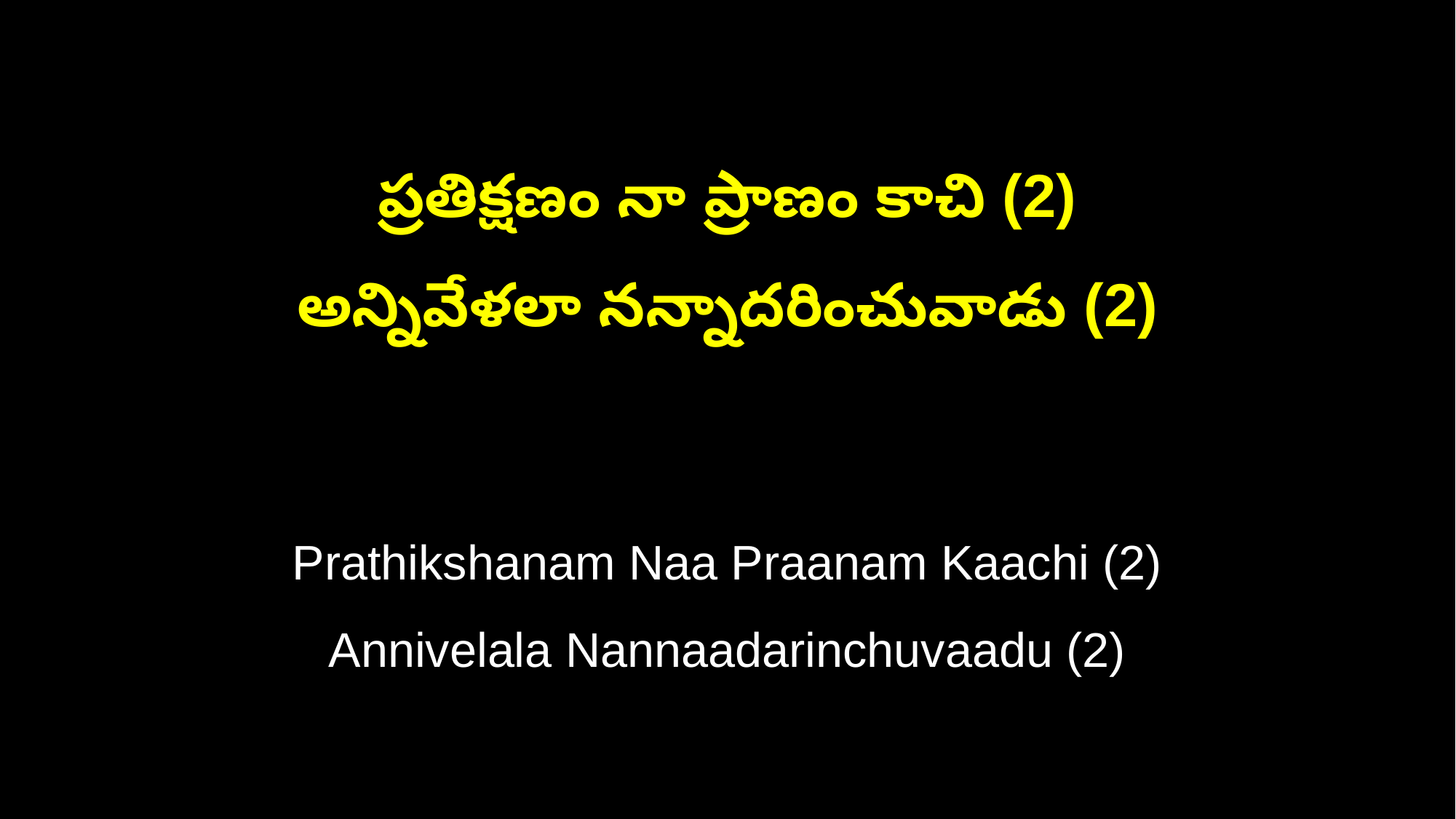

ప్రతిక్షణం నా ప్రాణం కాచి (2)
అన్నివేళలా నన్నాదరించువాడు (2)
Prathikshanam Naa Praanam Kaachi (2)
Annivelala Nannaadarinchuvaadu (2)